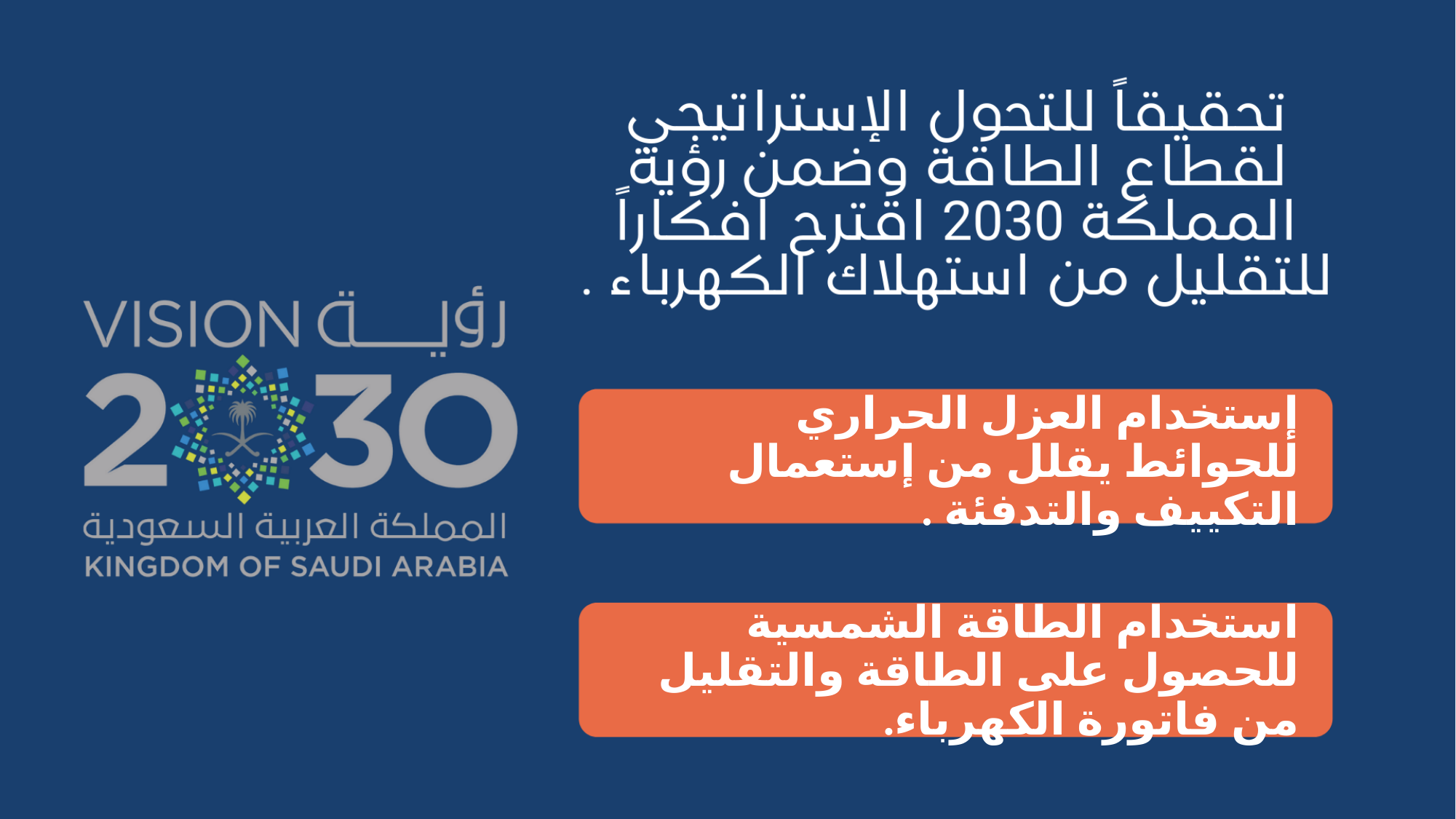

# إستخدام العزل الحراري للحوائط يقلل من إستعمال التكييف والتدفئة .
استخدام الطاقة الشمسية للحصول على الطاقة والتقليل من فاتورة الكهرباء.